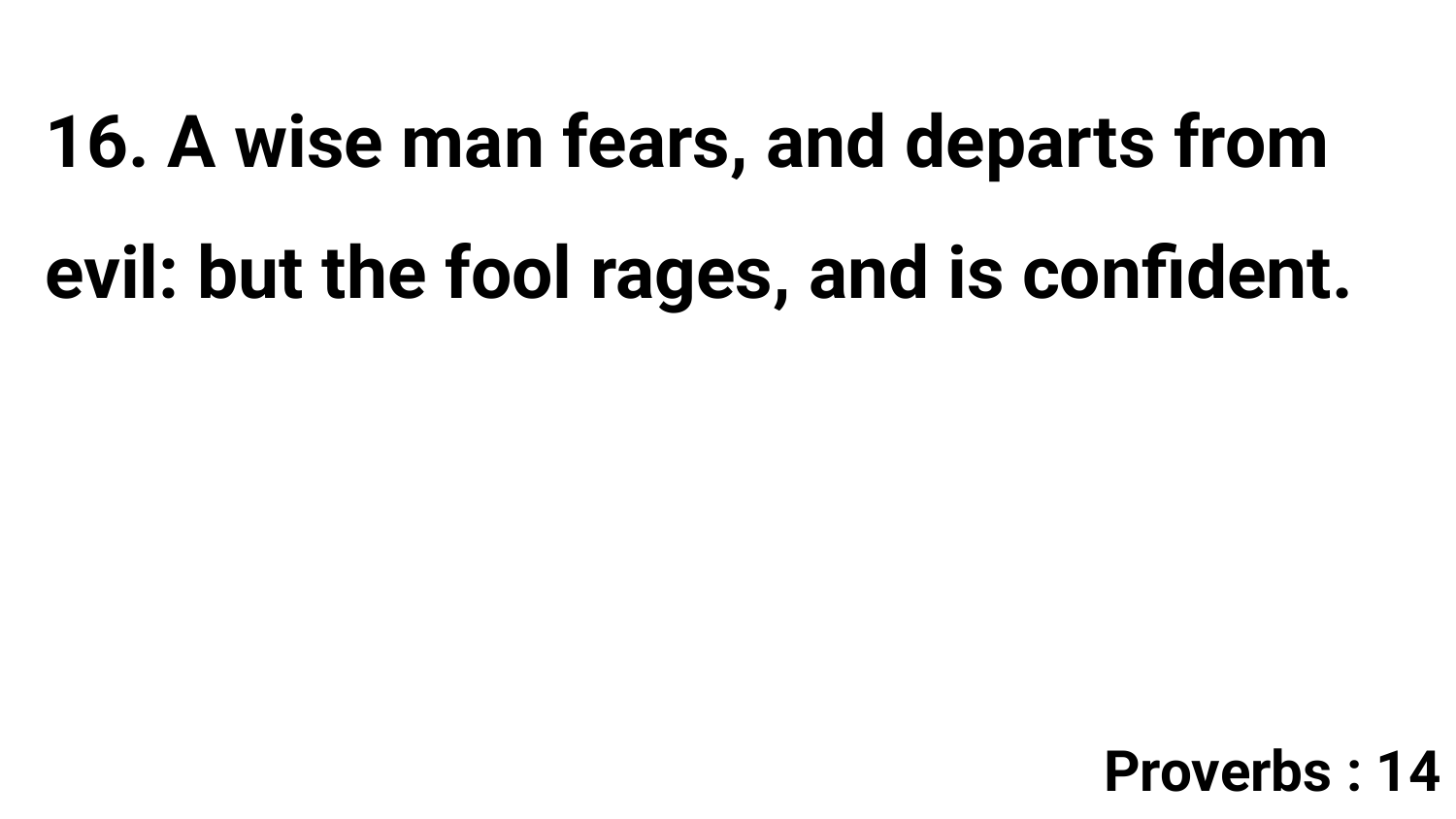

16. A wise man fears, and departs from evil: but the fool rages, and is confident.
Proverbs : 14